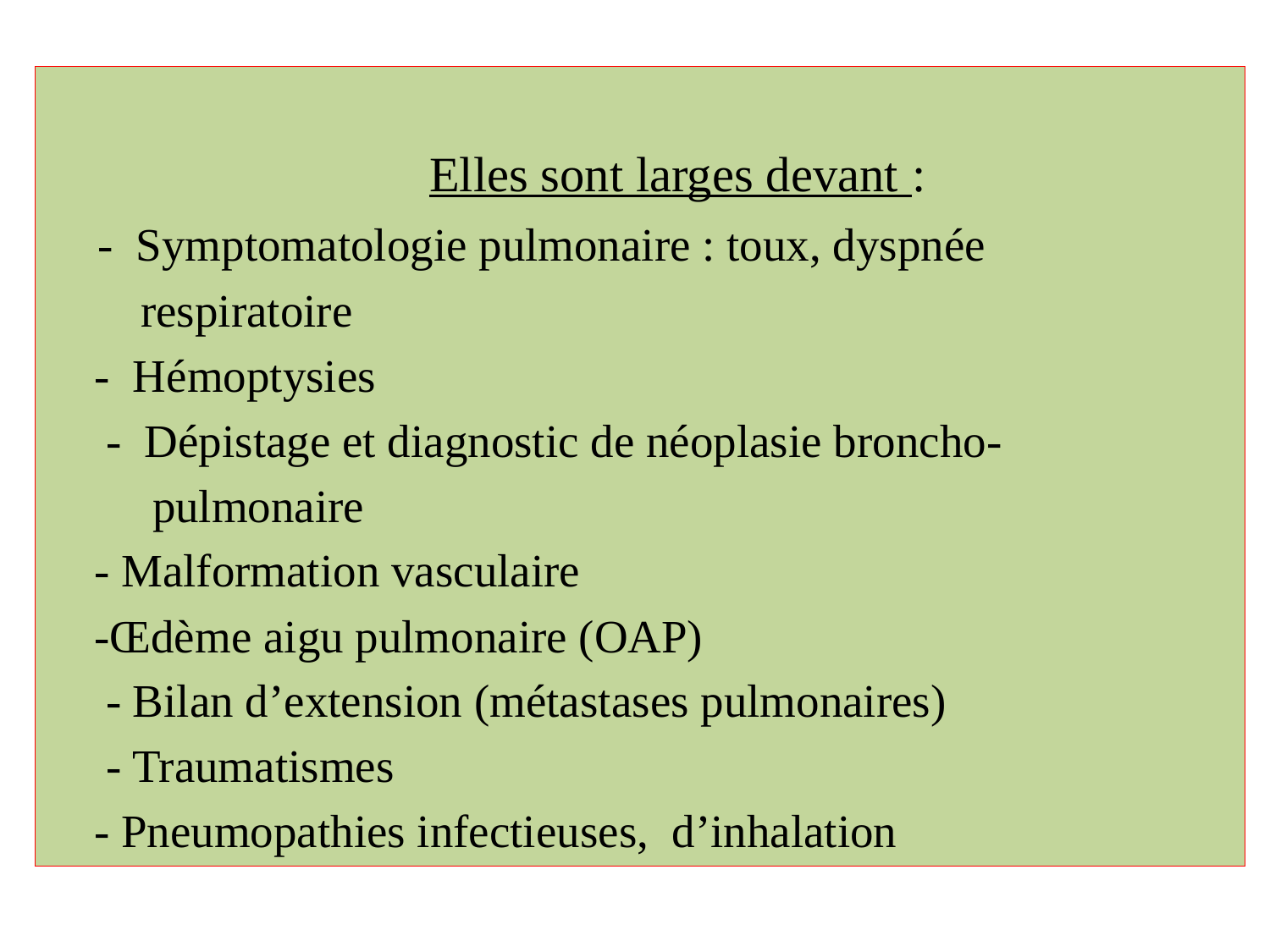

Elles sont larges devant :
    -  Symptomatologie pulmonaire : toux, dyspnée
        respiratoire
    -  Hémoptysies
     -  Dépistage et diagnostic de néoplasie broncho-
         pulmonaire
    - Malformation vasculaire
    -Œdème aigu pulmonaire (OAP)
     - Bilan d’extension (métastases pulmonaires)
     - Traumatismes
    - Pneumopathies infectieuses,  d’inhalation